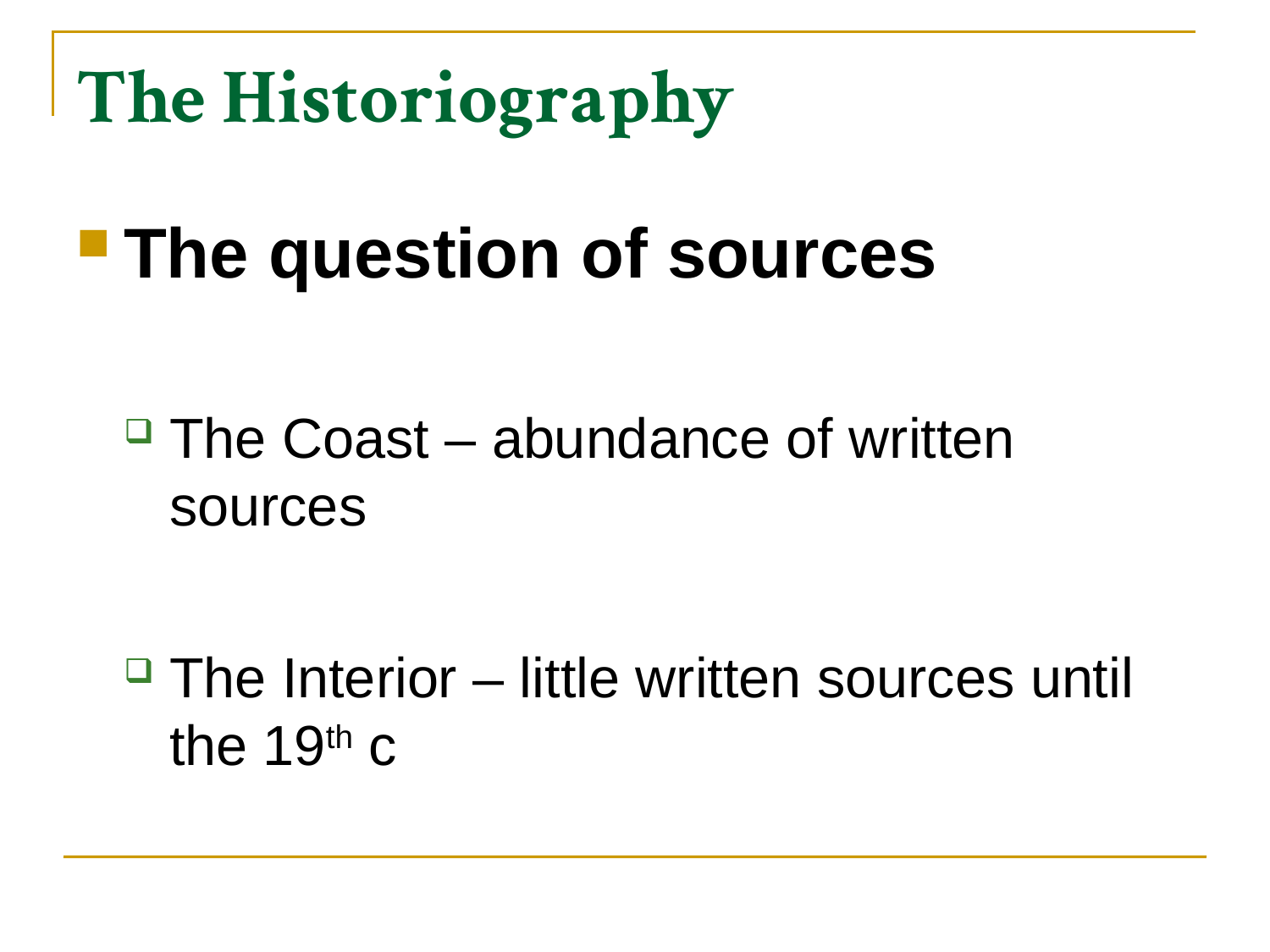

# The Historiography
The question of sources

The Coast – abundance of written sources

The Interior – little written sources until the 19th c